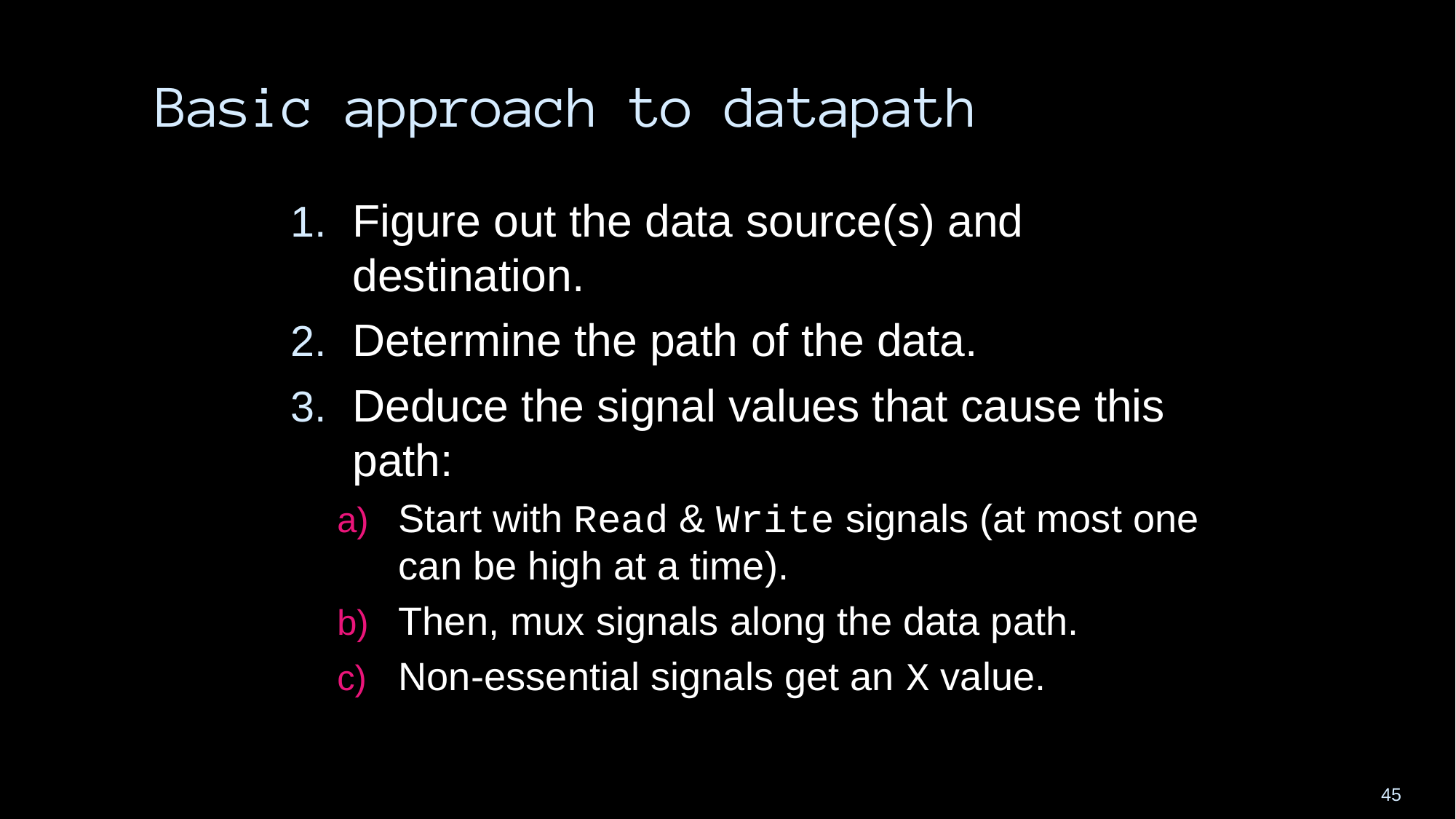

# Basic approach to datapath
Figure out the data source(s) and destination.
Determine the path of the data.
Deduce the signal values that cause this path:
Start with Read & Write signals (at most one can be high at a time).
Then, mux signals along the data path.
Non-essential signals get an X value.
45